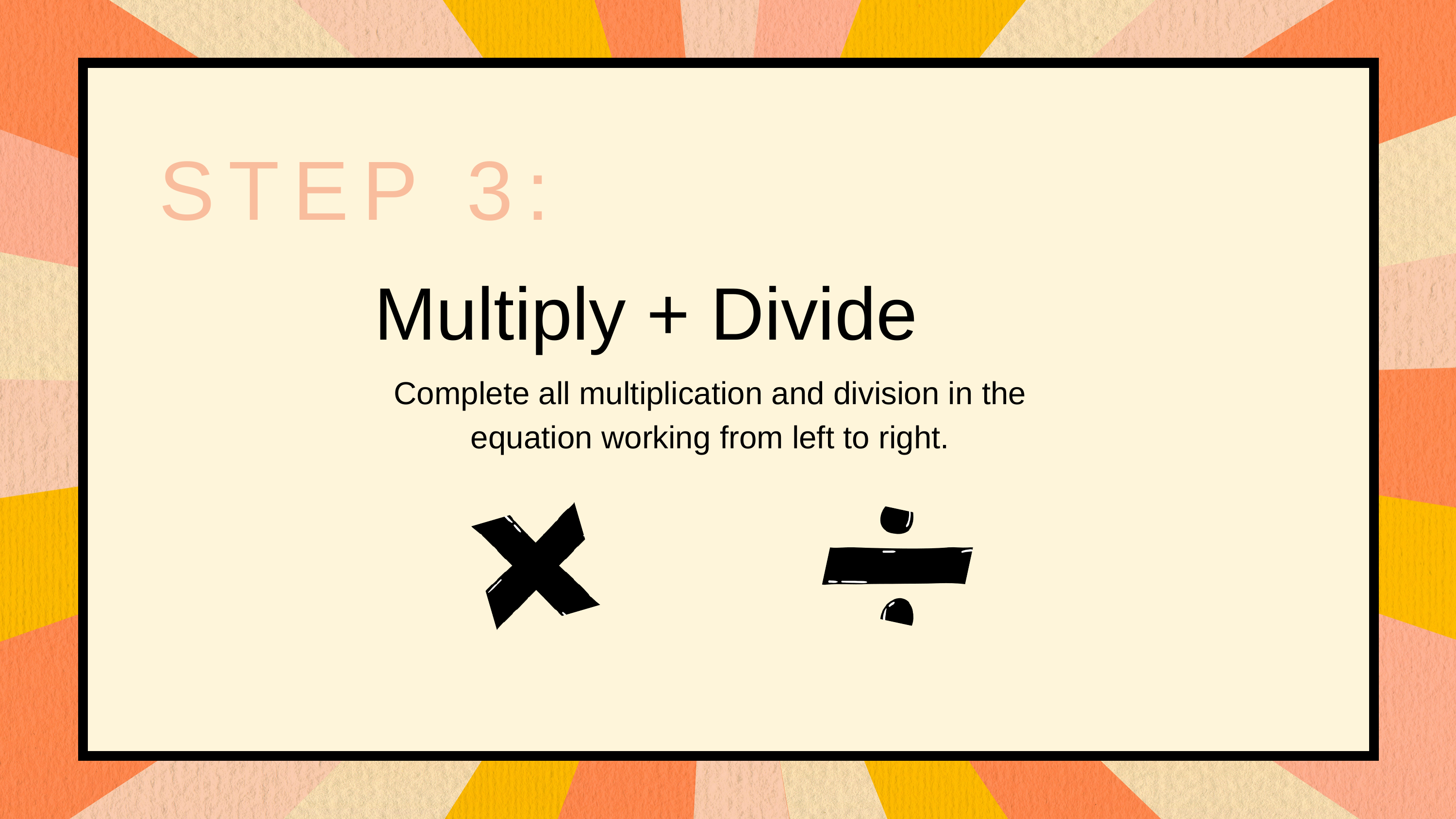

STEP 3:
Multiply + Divide
Complete all multiplication and division in the equation working from left to right.